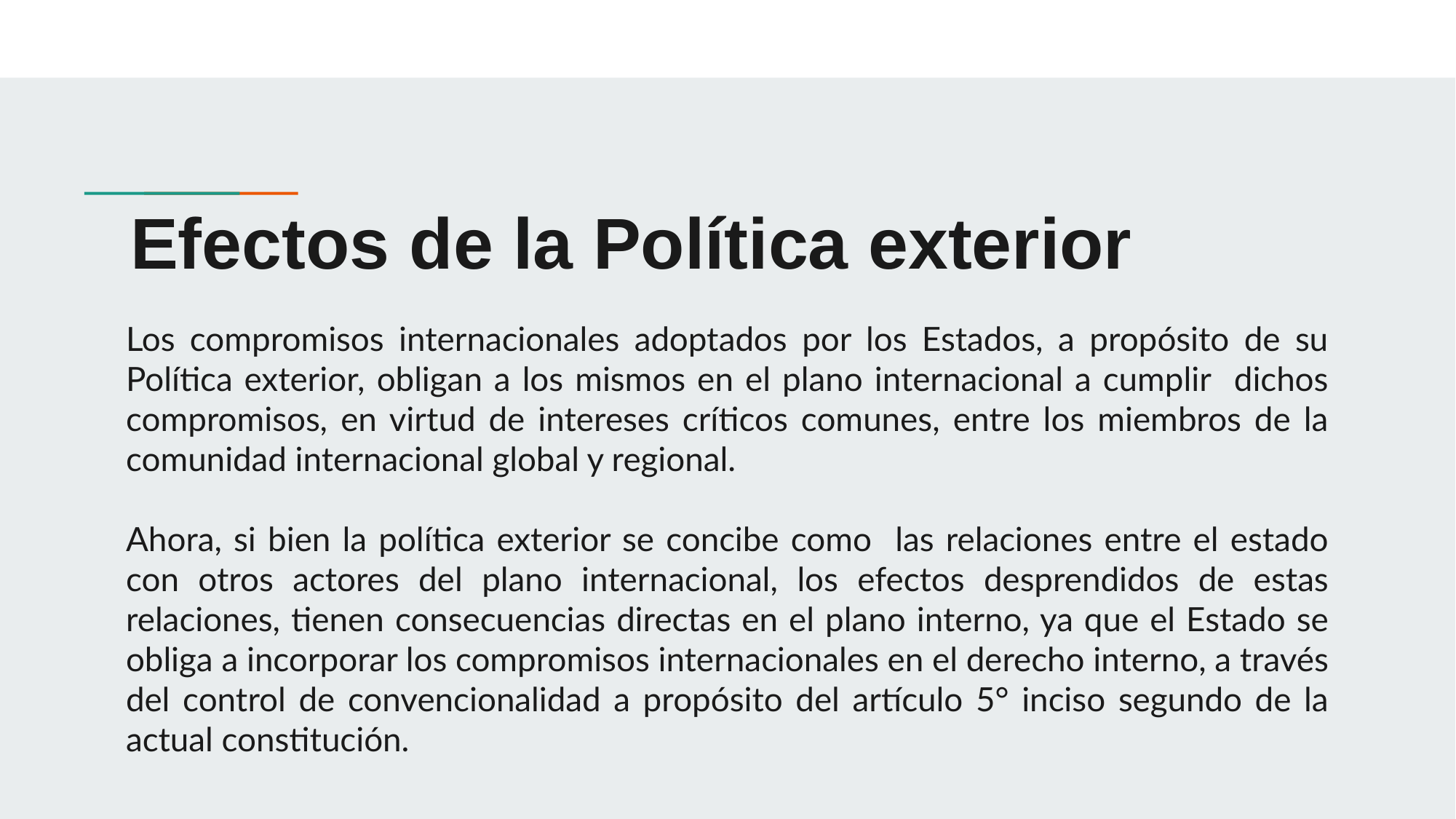

# Efectos de la Política exterior
Los compromisos internacionales adoptados por los Estados, a propósito de su Política exterior, obligan a los mismos en el plano internacional a cumplir  dichos compromisos, en virtud de intereses críticos comunes, entre los miembros de la comunidad internacional global y regional.

Ahora, si bien la política exterior se concibe como  las relaciones entre el estado con otros actores del plano internacional, los efectos desprendidos de estas relaciones, tienen consecuencias directas en el plano interno, ya que el Estado se obliga a incorporar los compromisos internacionales en el derecho interno, a través del control de convencionalidad a propósito del artículo 5° inciso segundo de la actual constitución.